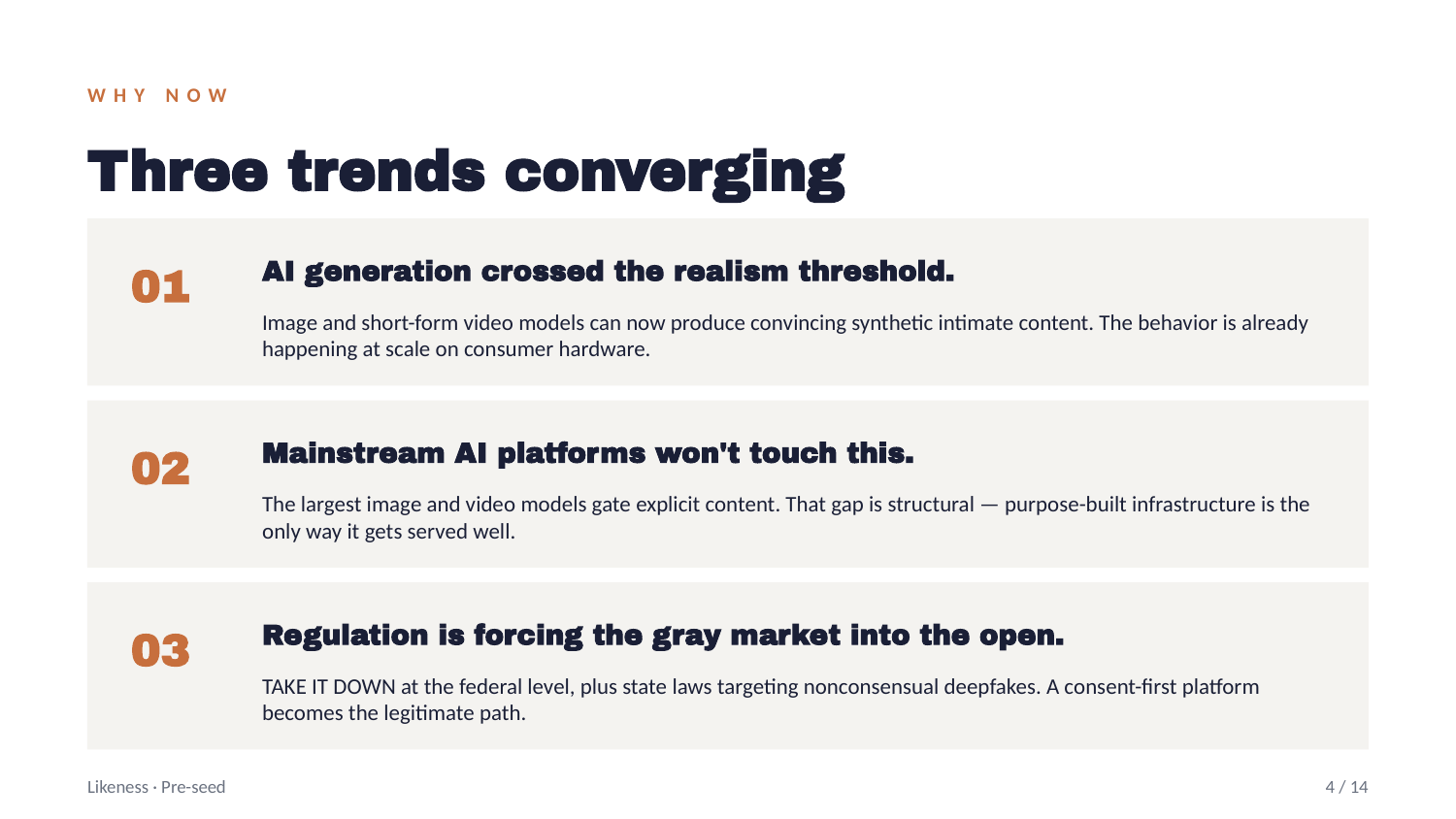

WHY NOW
Three trends converging

AI generation crossed the realism threshold.
01
Image and short-form video models can now produce convincing synthetic intimate content. The behavior is already happening at scale on consumer hardware.

Mainstream AI platforms won't touch this.
02
The largest image and video models gate explicit content. That gap is structural — purpose-built infrastructure is the only way it gets served well.

Regulation is forcing the gray market into the open.
03
TAKE IT DOWN at the federal level, plus state laws targeting nonconsensual deepfakes. A consent-first platform becomes the legitimate path.
Likeness · Pre-seed
4 / 14